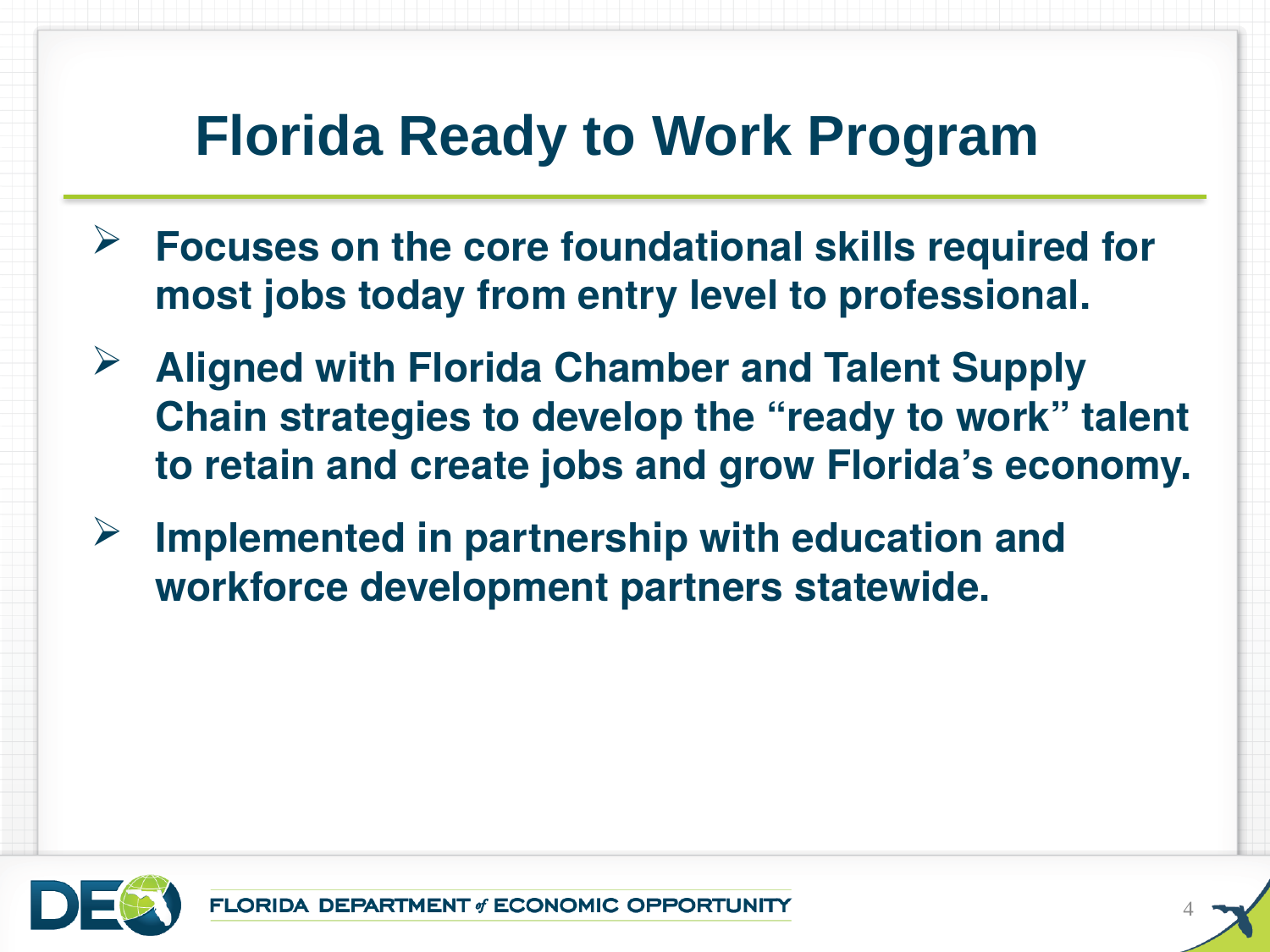

Florida Ready to Work Program
Focuses on the core foundational skills required for most jobs today from entry level to professional.
Aligned with Florida Chamber and Talent Supply Chain strategies to develop the “ready to work” talent to retain and create jobs and grow Florida’s economy.
Implemented in partnership with education and workforce development partners statewide.
4